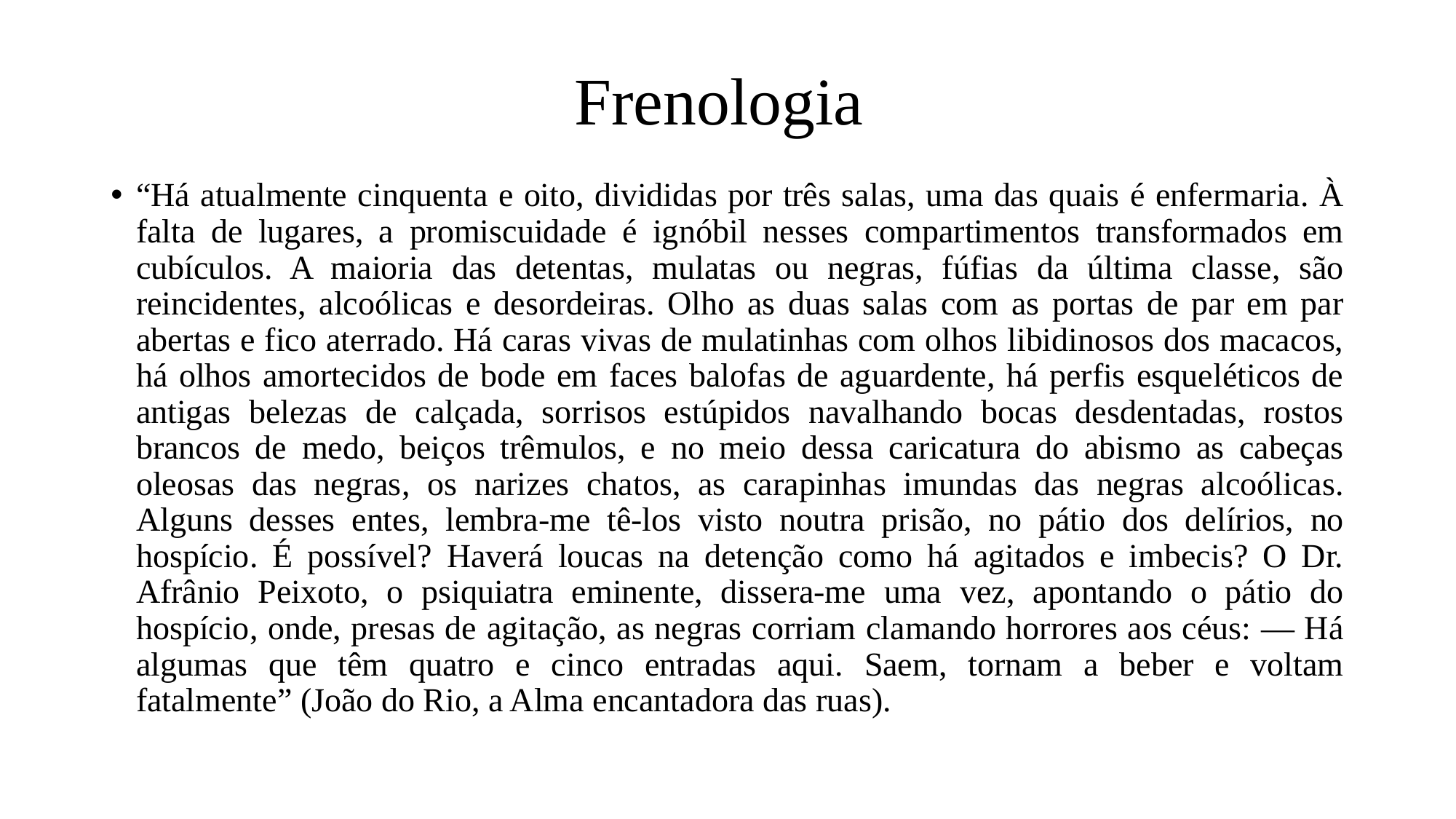

# Frenologia
“Há atualmente cinquenta e oito, divididas por três salas, uma das quais é enfermaria. À falta de lugares, a promiscuidade é ignóbil nesses compartimentos transformados em cubículos. A maioria das detentas, mulatas ou negras, fúfias da última classe, são reincidentes, alcoólicas e desordeiras. Olho as duas salas com as portas de par em par abertas e fico aterrado. Há caras vivas de mulatinhas com olhos libidinosos dos macacos, há olhos amortecidos de bode em faces balofas de aguardente, há perfis esqueléticos de antigas belezas de calçada, sorrisos estúpidos navalhando bocas desdentadas, rostos brancos de medo, beiços trêmulos, e no meio dessa caricatura do abismo as cabeças oleosas das negras, os narizes chatos, as carapinhas imundas das negras alcoólicas. Alguns desses entes, lembra-me tê-los visto noutra prisão, no pátio dos delírios, no hospício. É possível? Haverá loucas na detenção como há agitados e imbecis? O Dr. Afrânio Peixoto, o psiquiatra eminente, dissera-me uma vez, apontando o pátio do hospício, onde, presas de agitação, as negras corriam clamando horrores aos céus: — Há algumas que têm quatro e cinco entradas aqui. Saem, tornam a beber e voltam fatalmente” (João do Rio, a Alma encantadora das ruas).